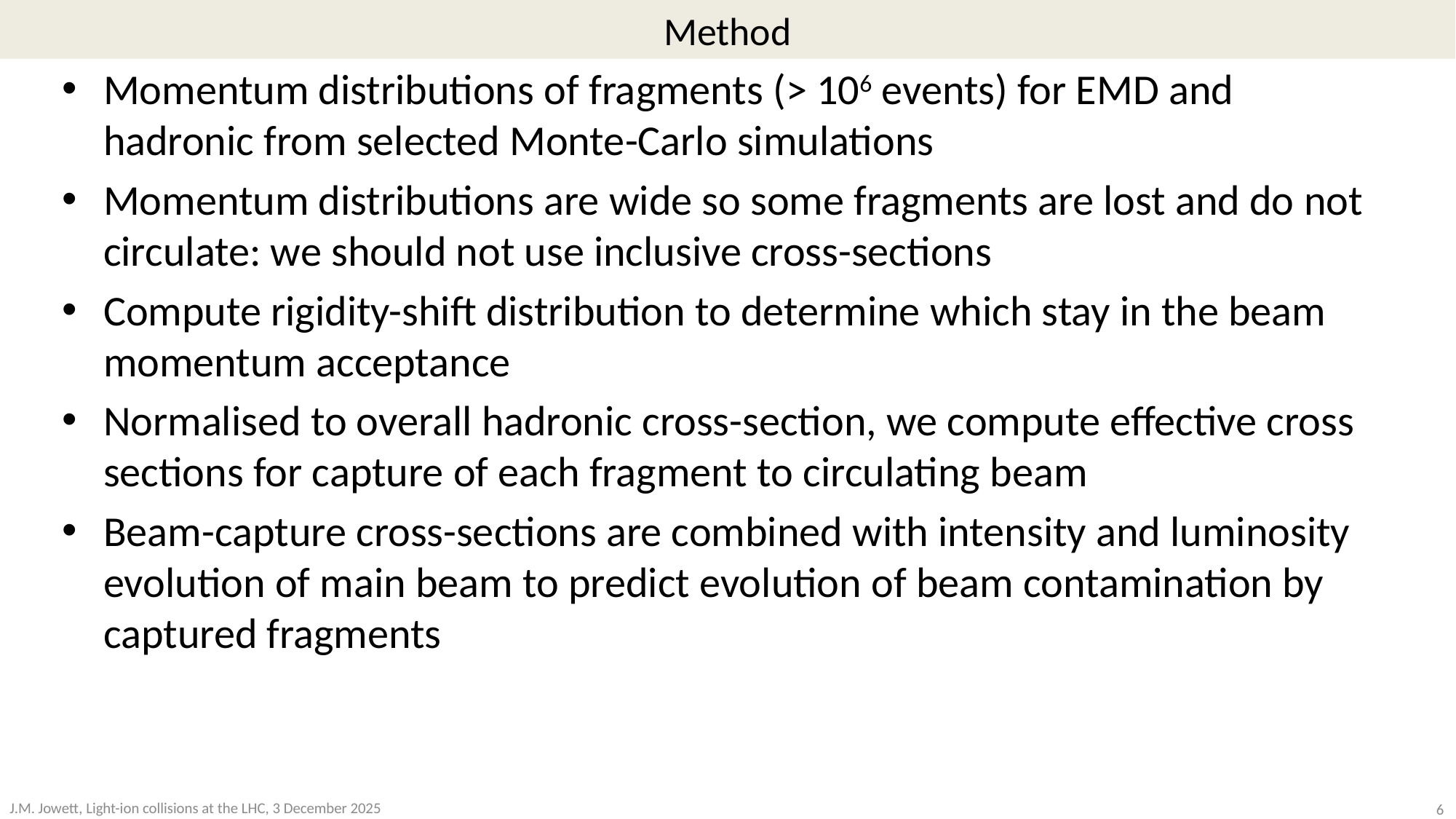

# Method
Momentum distributions of fragments (> 106 events) for EMD and hadronic from selected Monte-Carlo simulations
Momentum distributions are wide so some fragments are lost and do not circulate: we should not use inclusive cross-sections
Compute rigidity-shift distribution to determine which stay in the beam momentum acceptance
Normalised to overall hadronic cross-section, we compute effective cross sections for capture of each fragment to circulating beam
Beam-capture cross-sections are combined with intensity and luminosity evolution of main beam to predict evolution of beam contamination by captured fragments
6
J.M. Jowett, Light-ion collisions at the LHC, 3 December 2025